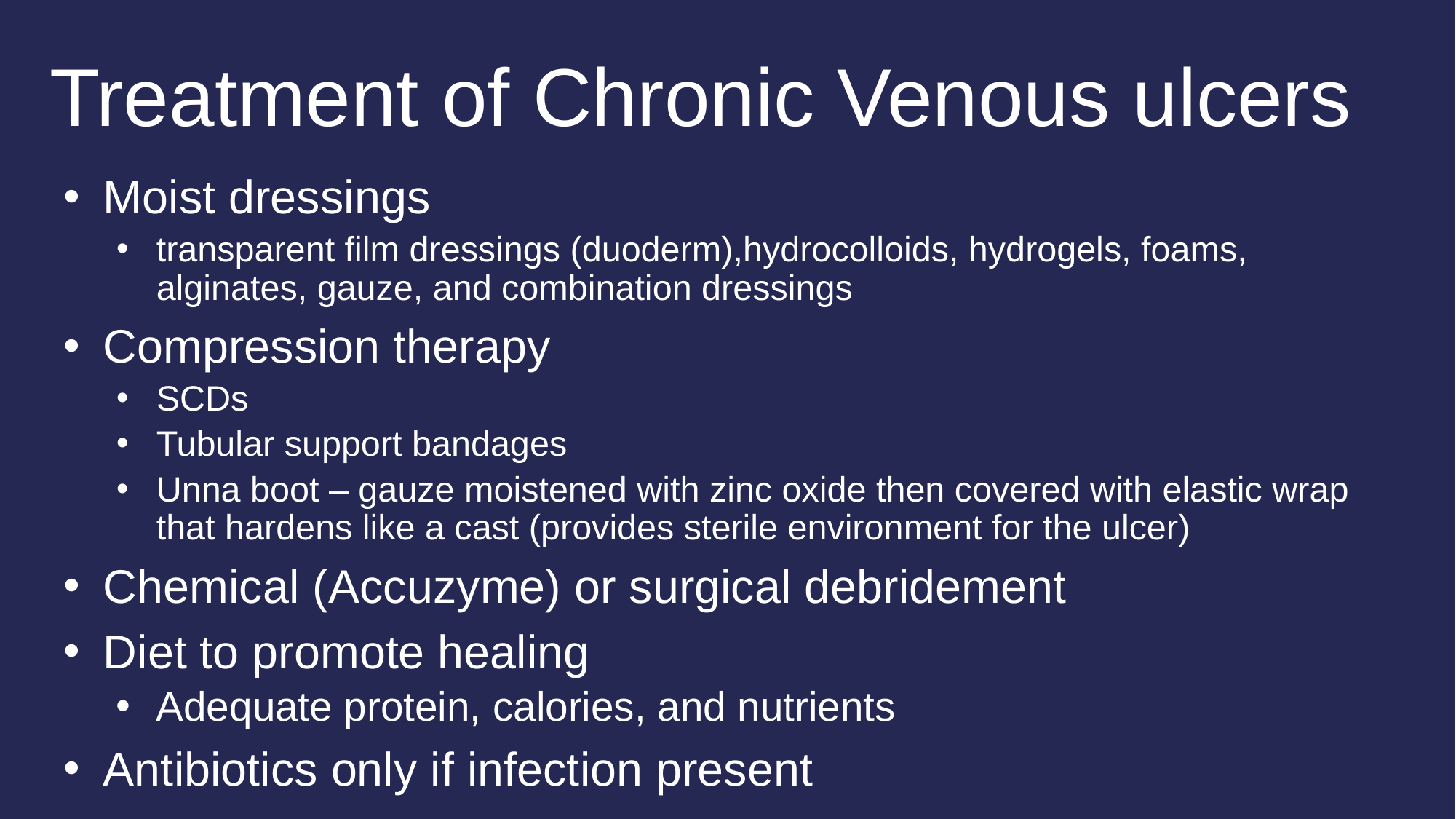

# Treatment of Chronic Venous ulcers
Moist dressings
transparent film dressings (duoderm),hydrocolloids, hydrogels, foams, alginates, gauze, and combination dressings
Compression therapy
SCDs
Tubular support bandages
Unna boot – gauze moistened with zinc oxide then covered with elastic wrap that hardens like a cast (provides sterile environment for the ulcer)
Chemical (Accuzyme) or surgical debridement
Diet to promote healing
Adequate protein, calories, and nutrients
Antibiotics only if infection present